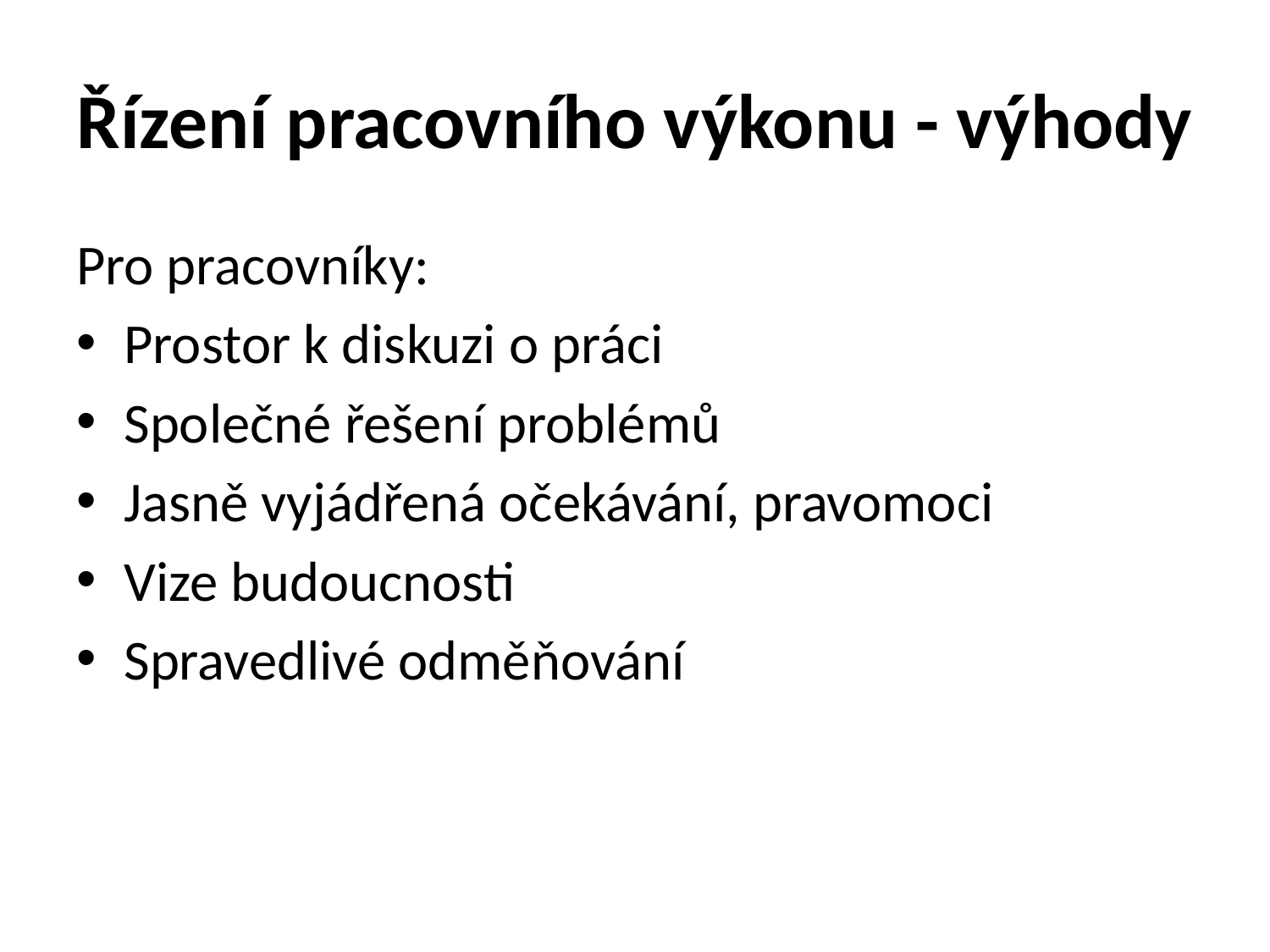

# Řízení pracovního výkonu - výhody
Pro pracovníky:
Prostor k diskuzi o práci
Společné řešení problémů
Jasně vyjádřená očekávání, pravomoci
Vize budoucnosti
Spravedlivé odměňování